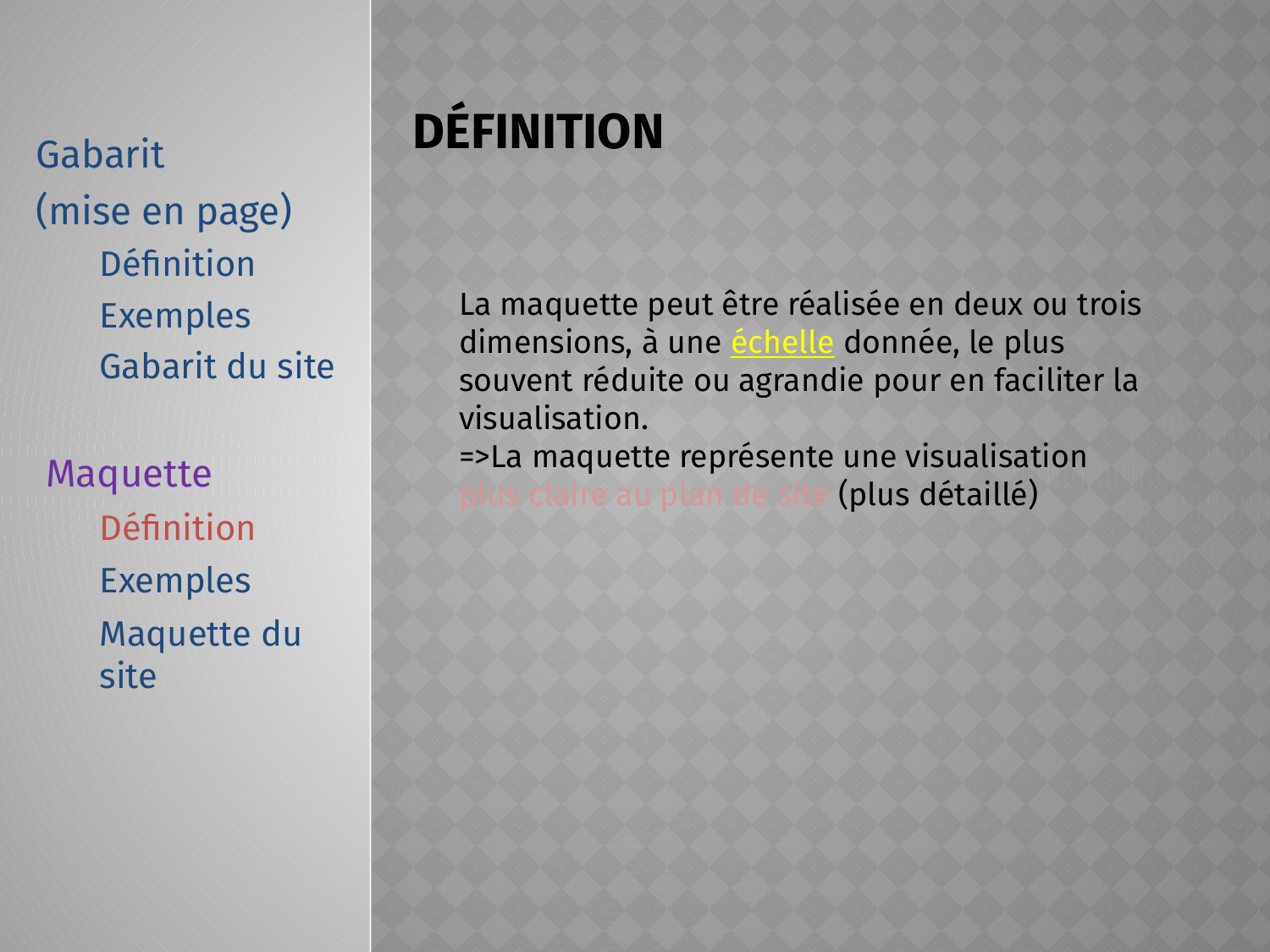

# définition
Gabarit
(mise en page)
Définition
Exemples
Gabarit du site

 Maquette
	Définition
	Exemples
	Maquette du site

La maquette peut être réalisée en deux ou trois dimensions, à une échelle donnée, le plus souvent réduite ou agrandie pour en faciliter la visualisation.
=>La maquette représente une visualisation plus claire au plan de site (plus détaillé)